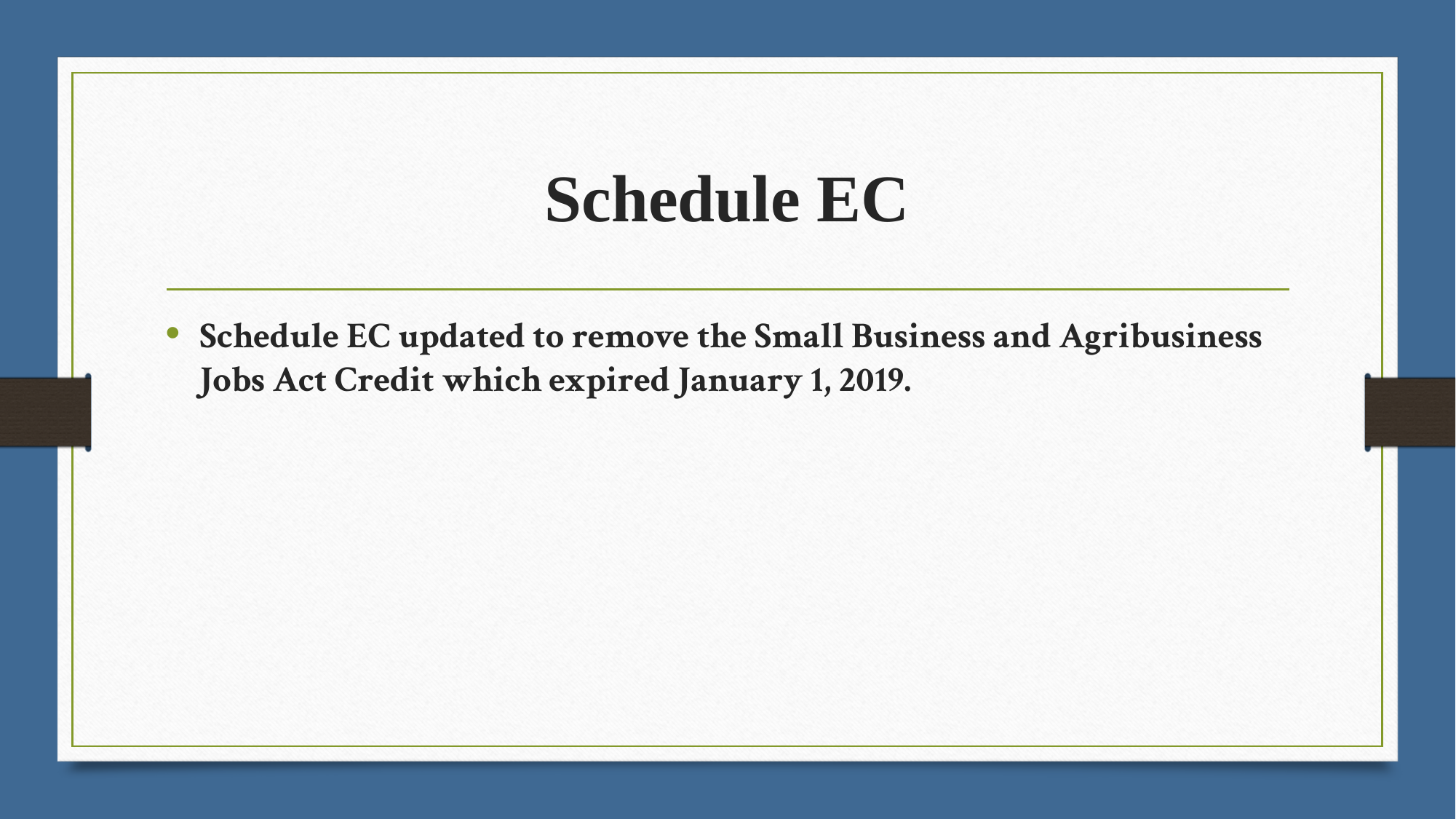

# Schedule EC
Schedule EC updated to remove the Small Business and Agribusiness Jobs Act Credit which expired January 1, 2019.